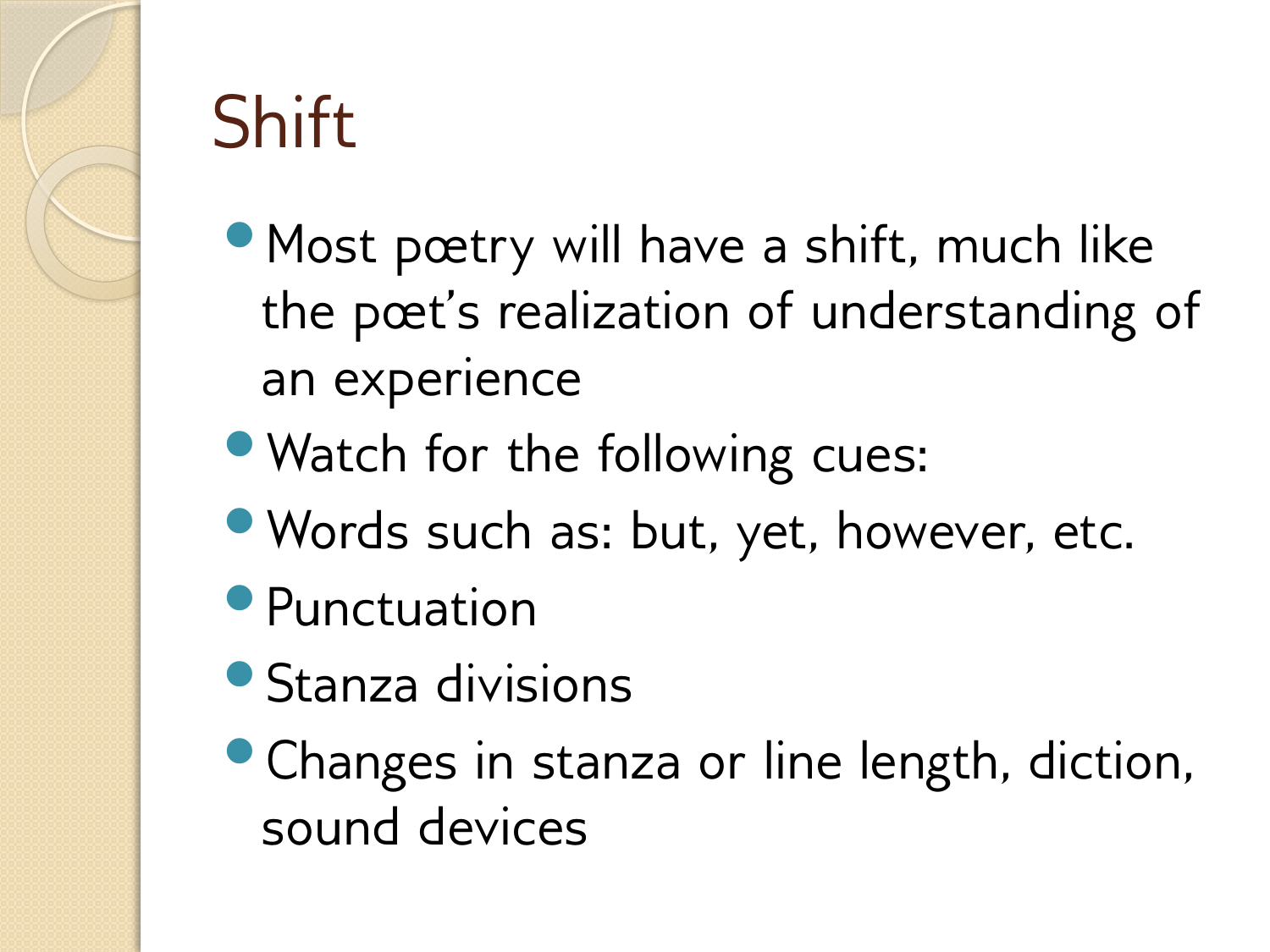

# Shift
Most poetry will have a shift, much like the poet’s realization of understanding of an experience
Watch for the following cues:
Words such as: but, yet, however, etc.
Punctuation
Stanza divisions
Changes in stanza or line length, diction, sound devices